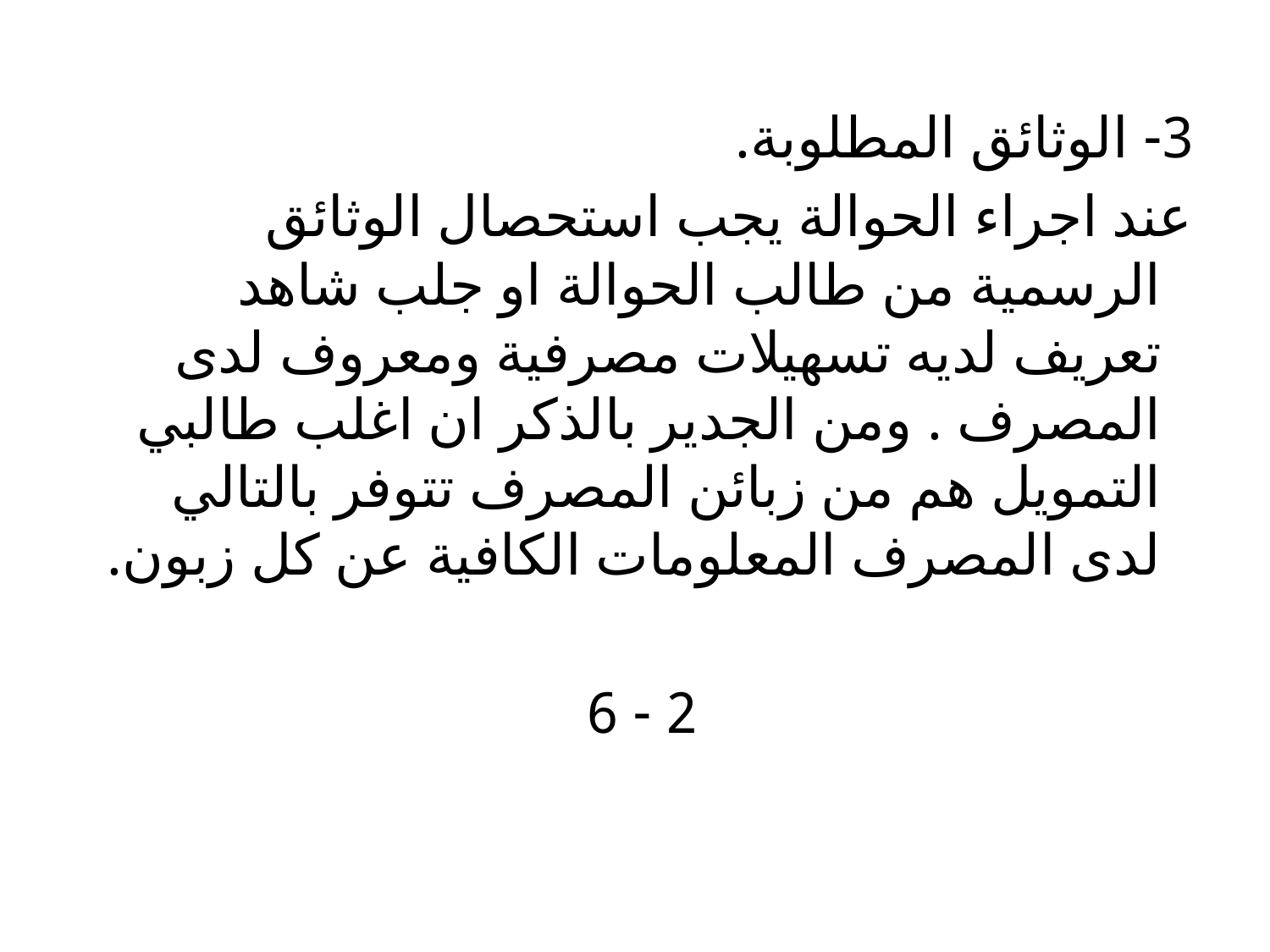

3- الوثائق المطلوبة.
عند اجراء الحوالة يجب استحصال الوثائق الرسمية من طالب الحوالة او جلب شاهد تعريف لديه تسهيلات مصرفية ومعروف لدى المصرف . ومن الجدير بالذكر ان اغلب طالبي التمويل هم من زبائن المصرف تتوفر بالتالي لدى المصرف المعلومات الكافية عن كل زبون.

2 - 6